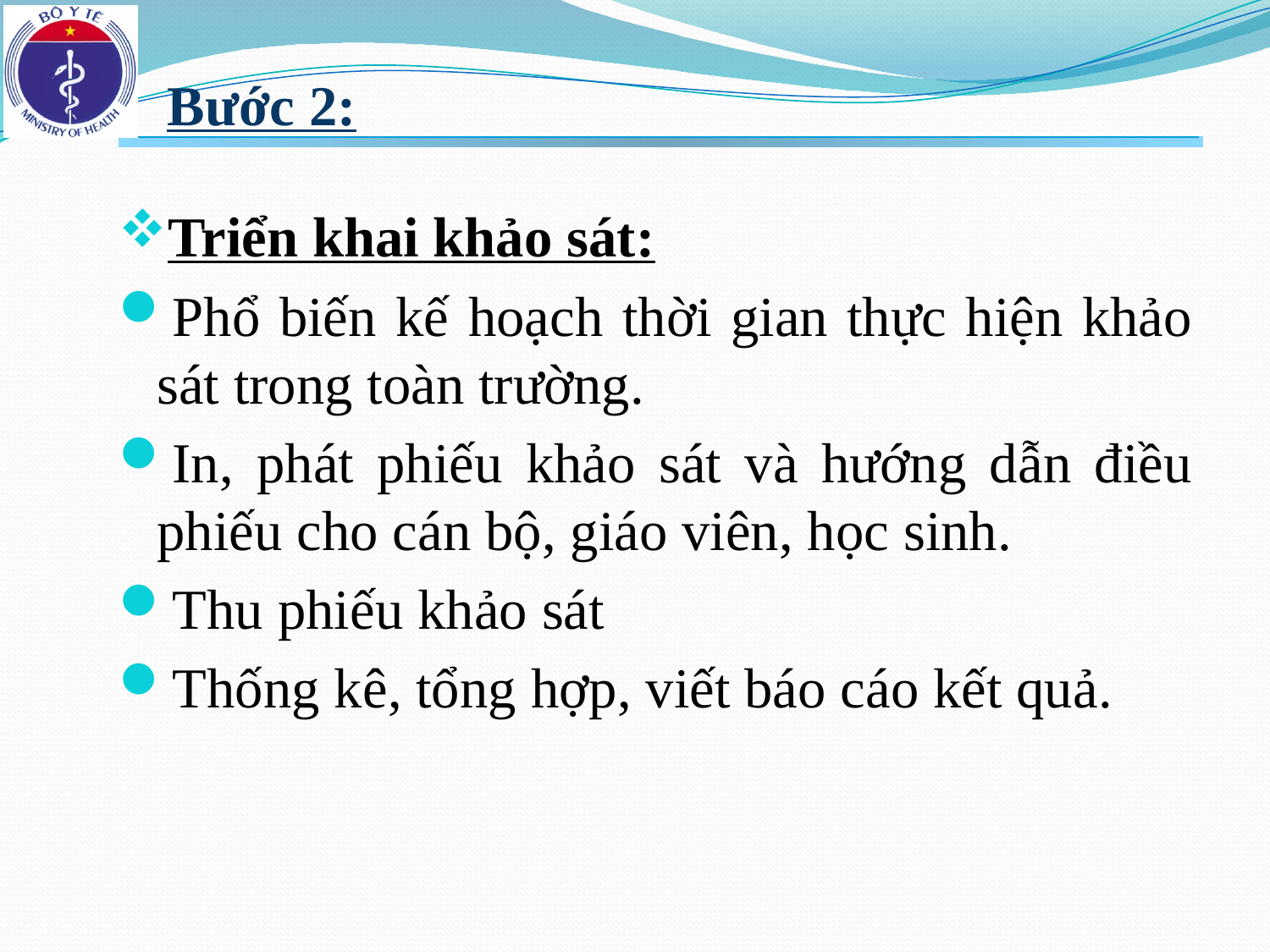

# Bước 2:
Triển khai khảo sát:
Phổ biến kế hoạch thời gian thực hiện khảo sát trong toàn trường.
In, phát phiếu khảo sát và hướng dẫn điều phiếu cho cán bộ, giáo viên, học sinh.
Thu phiếu khảo sát
Thống kê, tổng hợp, viết báo cáo kết quả.